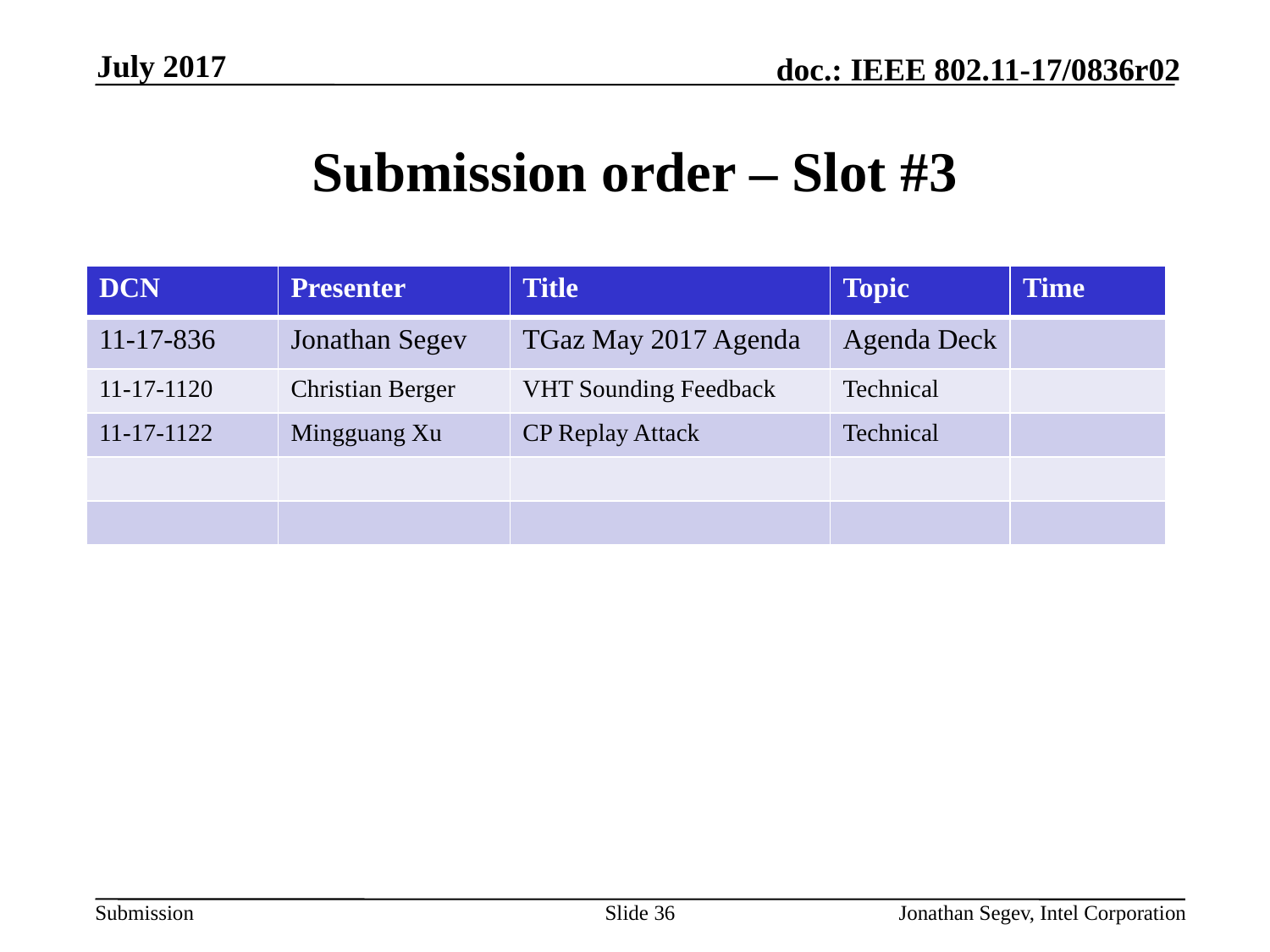

July 2017
# Submission order – Slot #3
| DCN | Presenter | Title | Topic | Time |
| --- | --- | --- | --- | --- |
| 11-17-836 | Jonathan Segev | TGaz May 2017 Agenda | Agenda Deck |  |
| 11-17-1120 | Christian Berger | VHT Sounding Feedback | Technical |  |
| 11-17-1122 | Mingguang Xu | CP Replay Attack | Technical |  |
|  |  |  |  |  |
|  |  |  |  |  |
Slide 36
Jonathan Segev, Intel Corporation